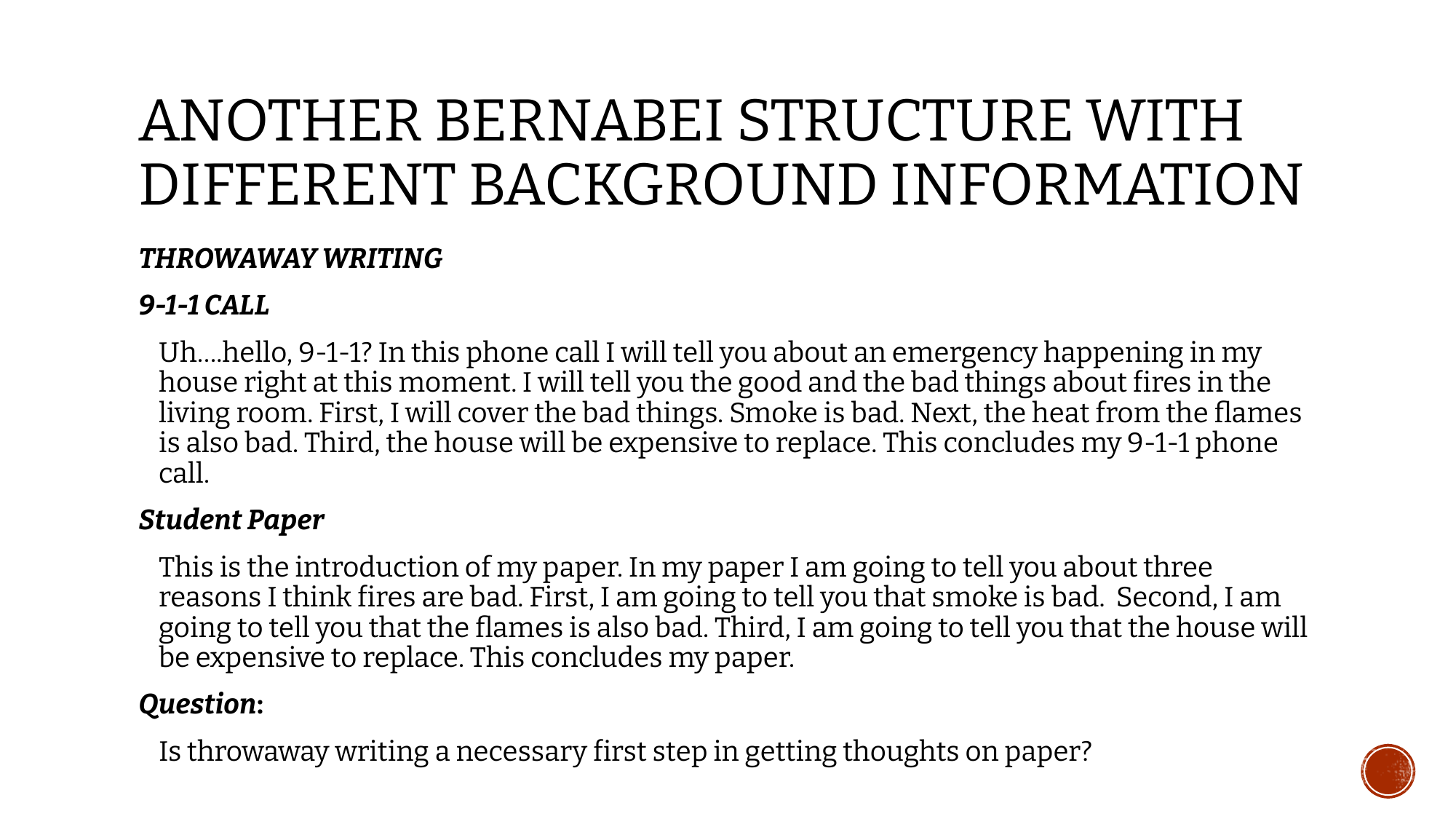

# ANOTHER Bernabei structure with different background information

THROWAWAY WRITING
9-1-1 CALL
	Uh….hello, 9-1-1? In this phone call I will tell you about an emergency happening in my house right at this moment. I will tell you the good and the bad things about fires in the living room. First, I will cover the bad things. Smoke is bad. Next, the heat from the flames is also bad. Third, the house will be expensive to replace. This concludes my 9-1-1 phone call.
Student Paper
	This is the introduction of my paper. In my paper I am going to tell you about three reasons I think fires are bad. First, I am going to tell you that smoke is bad.  Second, I am going to tell you that the flames is also bad. Third, I am going to tell you that the house will be expensive to replace. This concludes my paper.
Question:
 	Is throwaway writing a necessary first step in getting thoughts on paper?